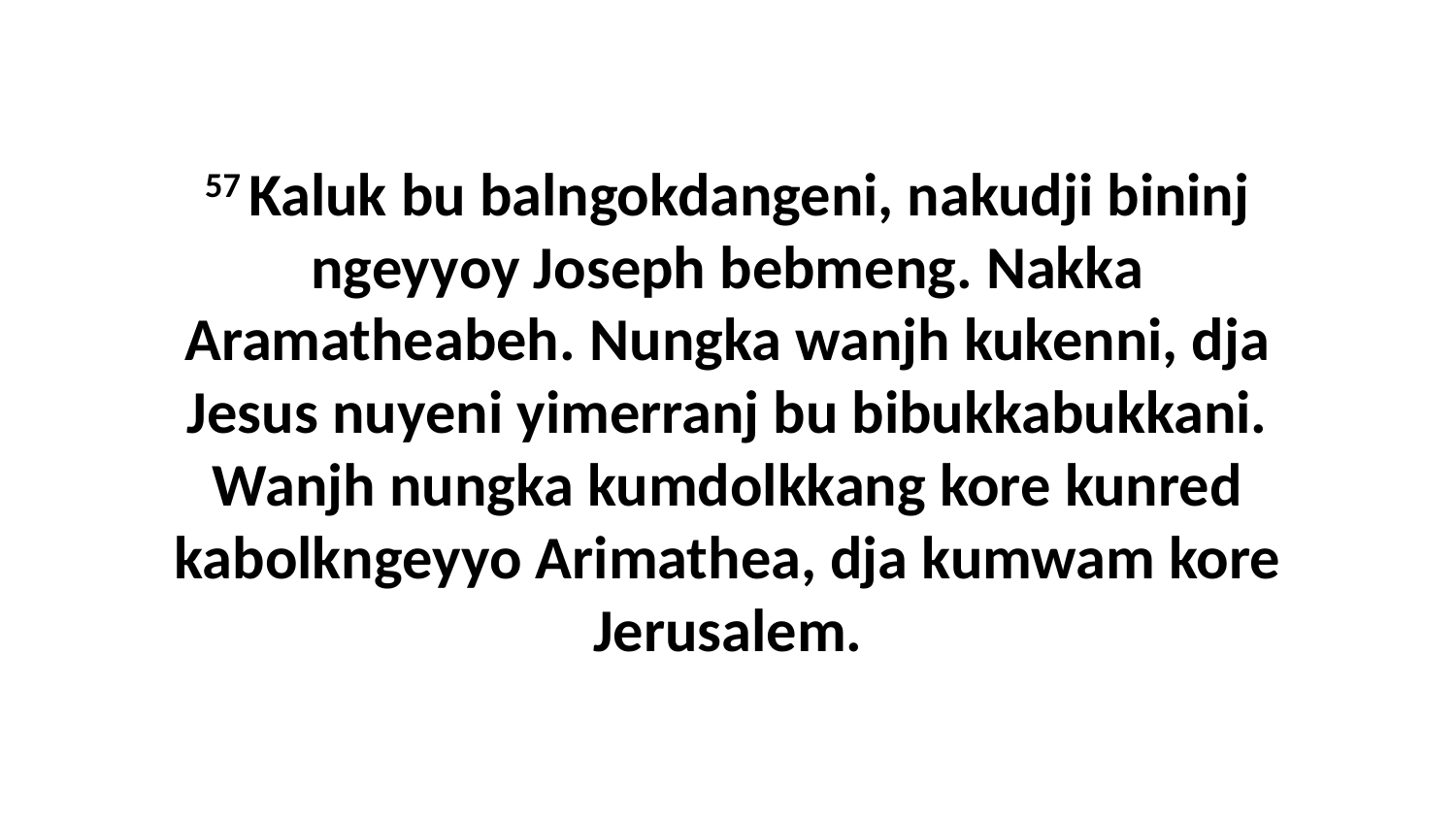

57 Kaluk bu balngokdangeni, nakudji bininj ngeyyoy Joseph bebmeng. Nakka Aramatheabeh. Nungka wanjh kukenni, dja Jesus nuyeni yimerranj bu bibukkabukkani. Wanjh nungka kumdolkkang kore kunred kabolkngeyyo Arimathea, dja kumwam kore Jerusalem.